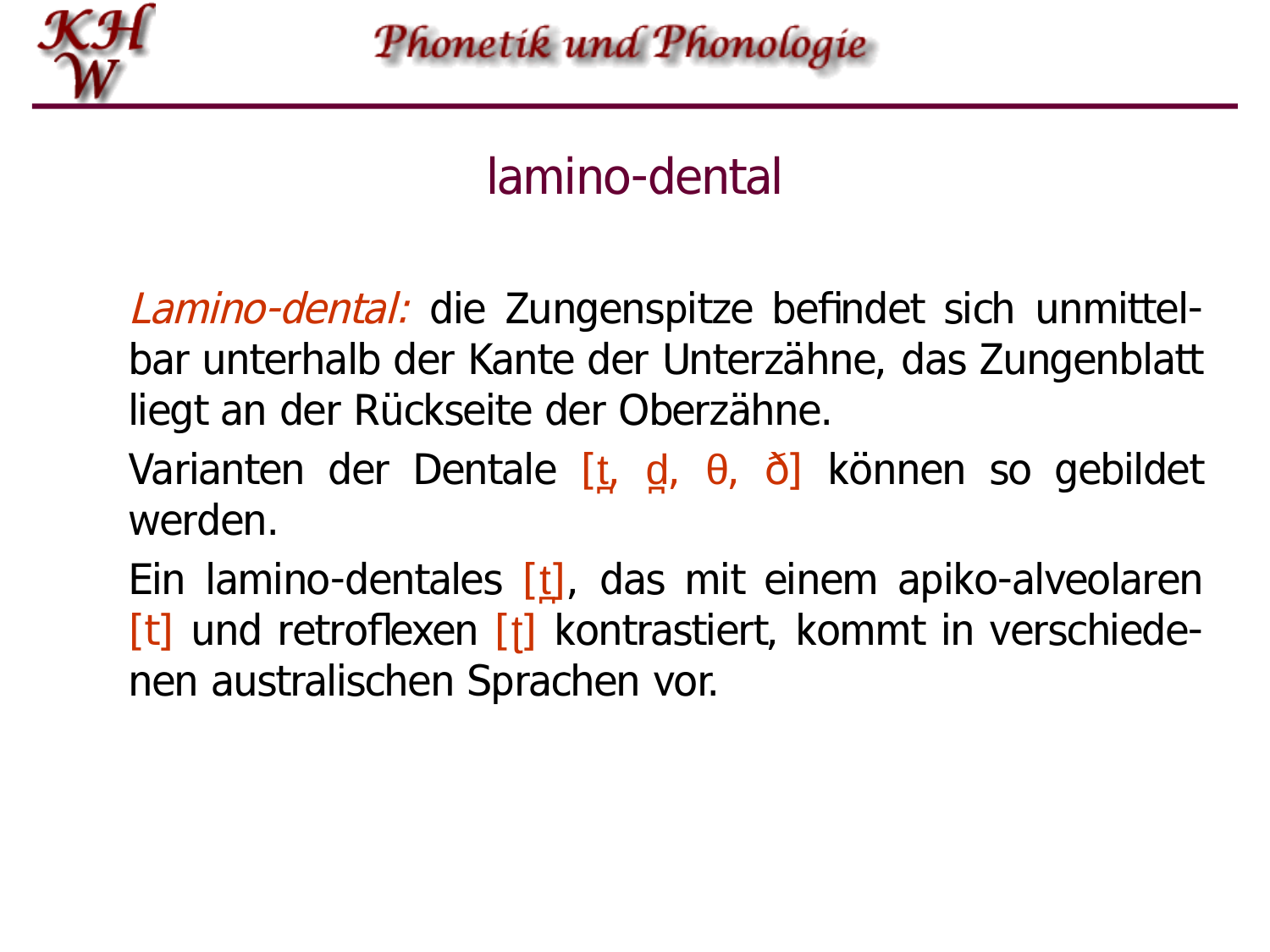

# lamino-dental
Lamino-dental: die Zungenspitze befindet sich unmittel-bar unterhalb der Kante der Unterzähne, das Zungenblatt liegt an der Rückseite der Oberzähne.
Varianten der Dentale [t̪, d̪, θ, ð] können so gebildet werden.
Ein lamino-dentales [t̪], das mit einem apiko-alveolaren [t] und retroflexen [ʈ] kontrastiert, kommt in verschiede-nen australischen Sprachen vor.